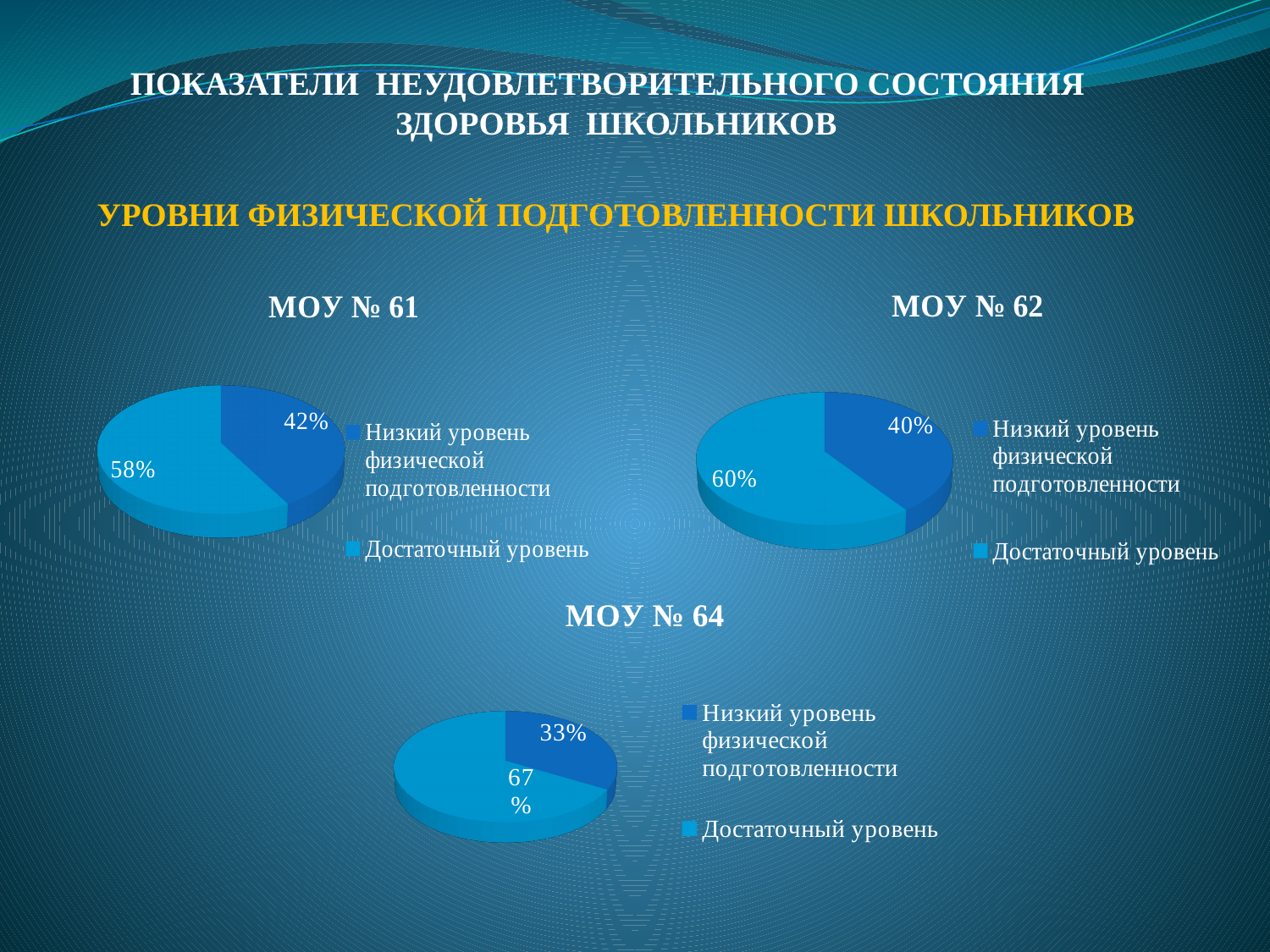

ПОКАЗАТЕЛИ  НЕУДОВЛЕТВОРИТЕЛЬНОГО СОСТОЯНИЯ   ЗДОРОВЬЯ  ШКОЛЬНИКОВ

УРОВНИ ФИЗИЧЕСКОЙ ПОДГОТОВЛЕННОСТИ ШКОЛЬНИКОВ

[unsupported chart]

[unsupported chart]

[unsupported chart]